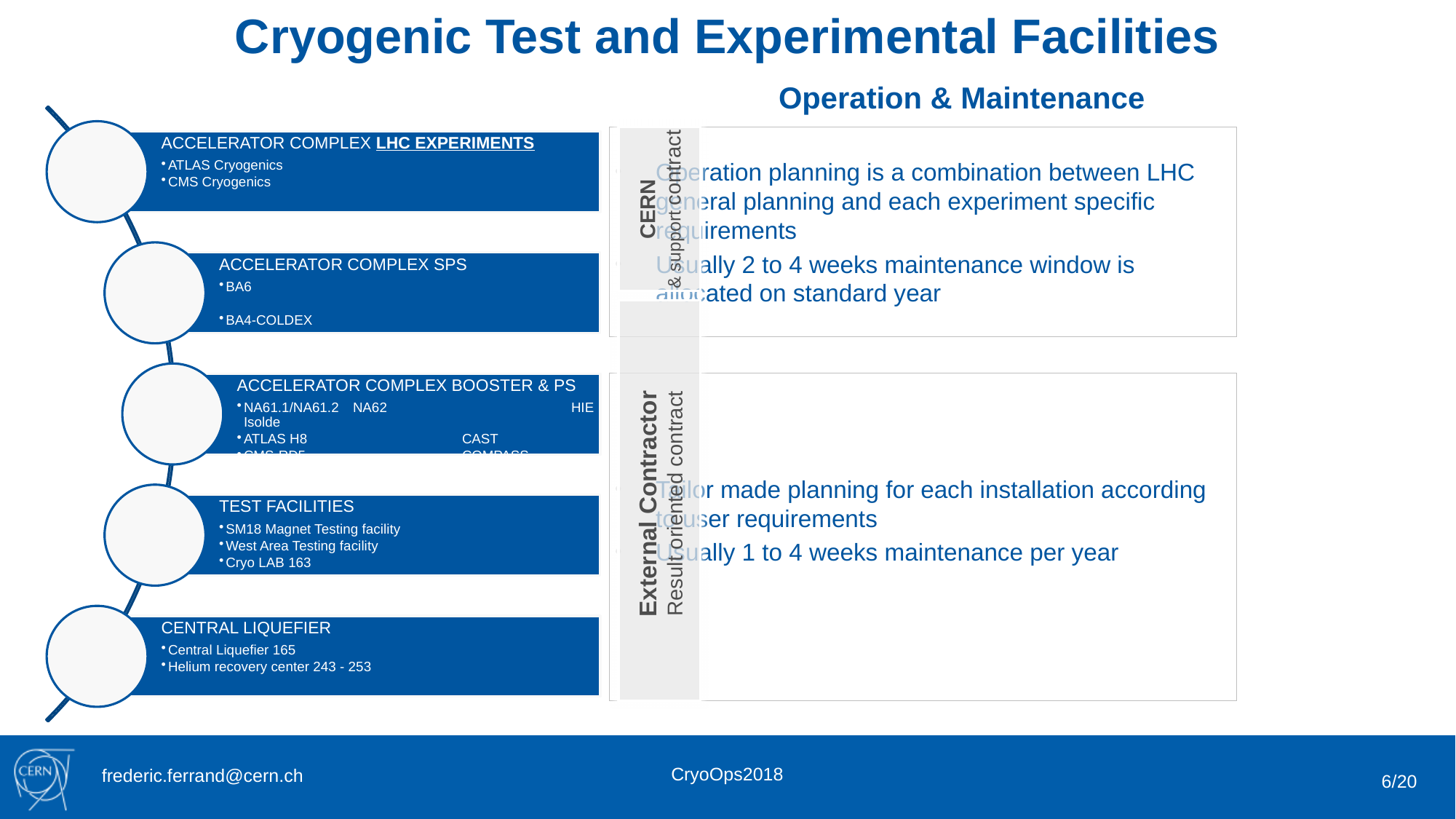

Cryogenic Test and Experimental Facilities
Operation & Maintenance

@CERN – CMS Detector
ACCELERATOR COMPLEX LHC EXPERIMENTS
ATLAS Cryogenics
CMS Cryogenics
ACCELERATOR COMPLEX SPS
BA6

BA4-COLDEX
ACCELERATOR COMPLEX BOOSTER & PS
NA61.1/NA61.2	NA62		HIE Isolde
ATLAS H8		CAST
CMS-RD5		COMPASS
TEST FACILITIES
SM18 Magnet Testing facility
West Area Testing facility
Cryo LAB 163
CENTRAL LIQUEFIER
Central Liquefier 165
Helium recovery center 243 - 253
Operation planning is a combination between LHC general planning and each experiment specific requirements
Usually 2 to 4 weeks maintenance window is allocated on standard year
CERN
& support contract
External Contractor
Result oriented contract
Tailor made planning for each installation according to user requirements
Usually 1 to 4 weeks maintenance per year